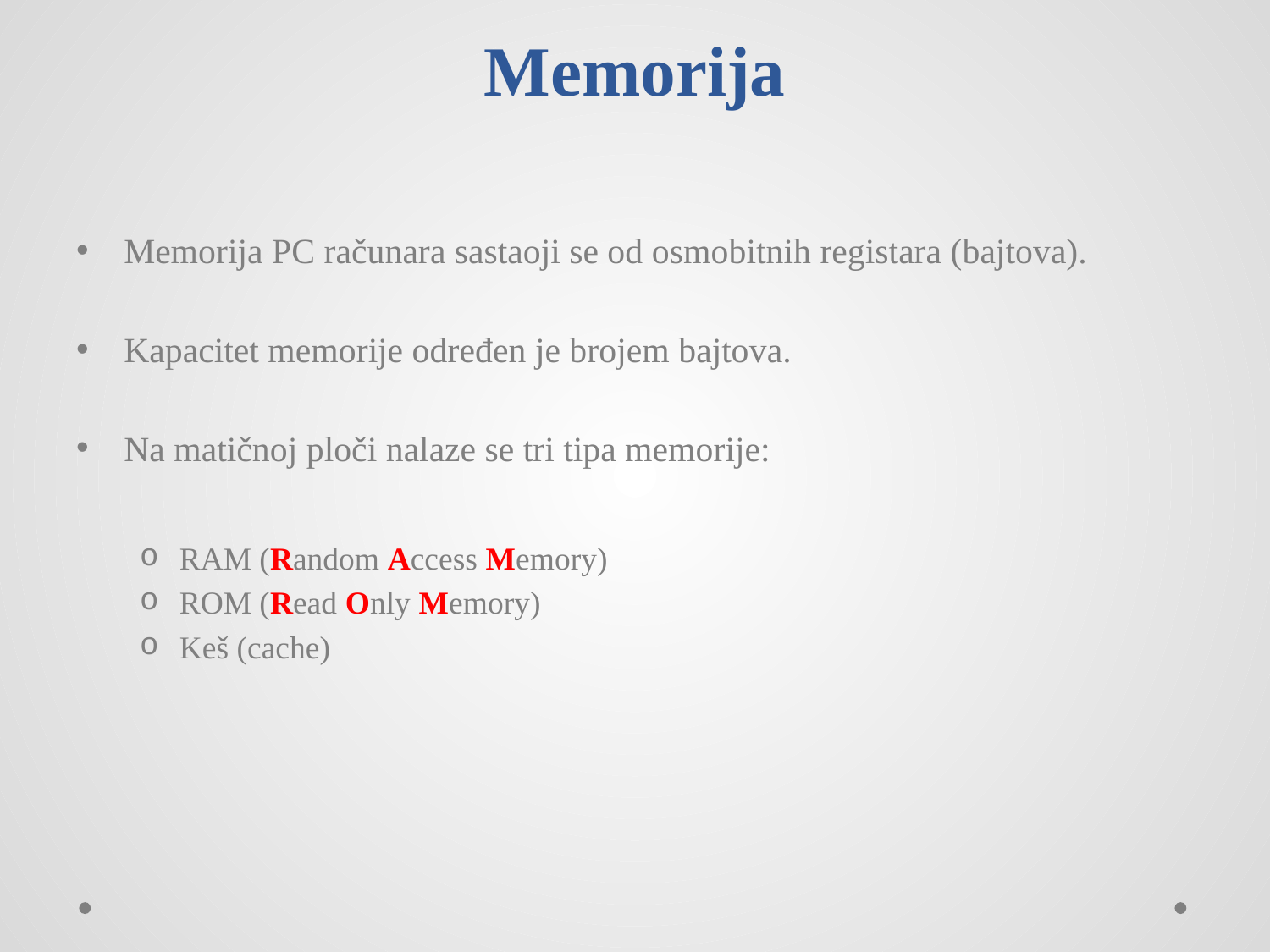

# Memorija
Memorija PC računara sastaoji se od osmobitnih registara (bajtova).

Kapacitet memorije određen je brojem bajtova.

Na matičnoj ploči nalaze se tri tipa memorije:

RAM (Random Access Memory)
ROM (Read Only Memory)
Keš (cache)